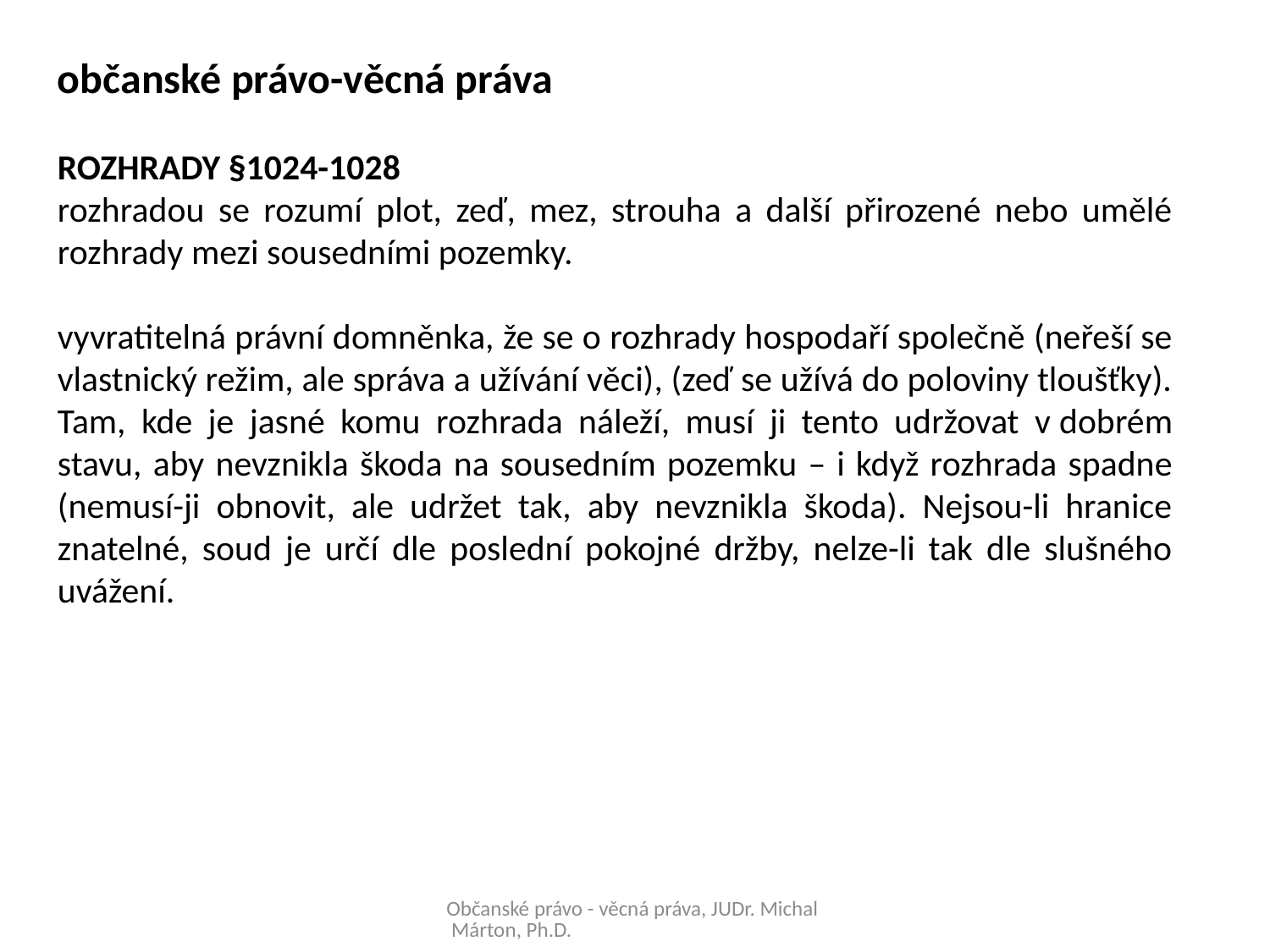

občanské právo-věcná práva

ROZHRADY §1024-1028
rozhradou se rozumí plot, zeď, mez, strouha a další přirozené nebo umělé rozhrady mezi sousedními pozemky.

vyvratitelná právní domněnka, že se o rozhrady hospodaří společně (neřeší se vlastnický režim, ale správa a užívání věci), (zeď se užívá do poloviny tloušťky). Tam, kde je jasné komu rozhrada náleží, musí ji tento udržovat v dobrém stavu, aby nevznikla škoda na sousedním pozemku – i když rozhrada spadne (nemusí-ji obnovit, ale udržet tak, aby nevznikla škoda). Nejsou-li hranice znatelné, soud je určí dle poslední pokojné držby, nelze-li tak dle slušného uvážení.

Občanské právo - věcná práva, JUDr. Michal Márton, Ph.D.